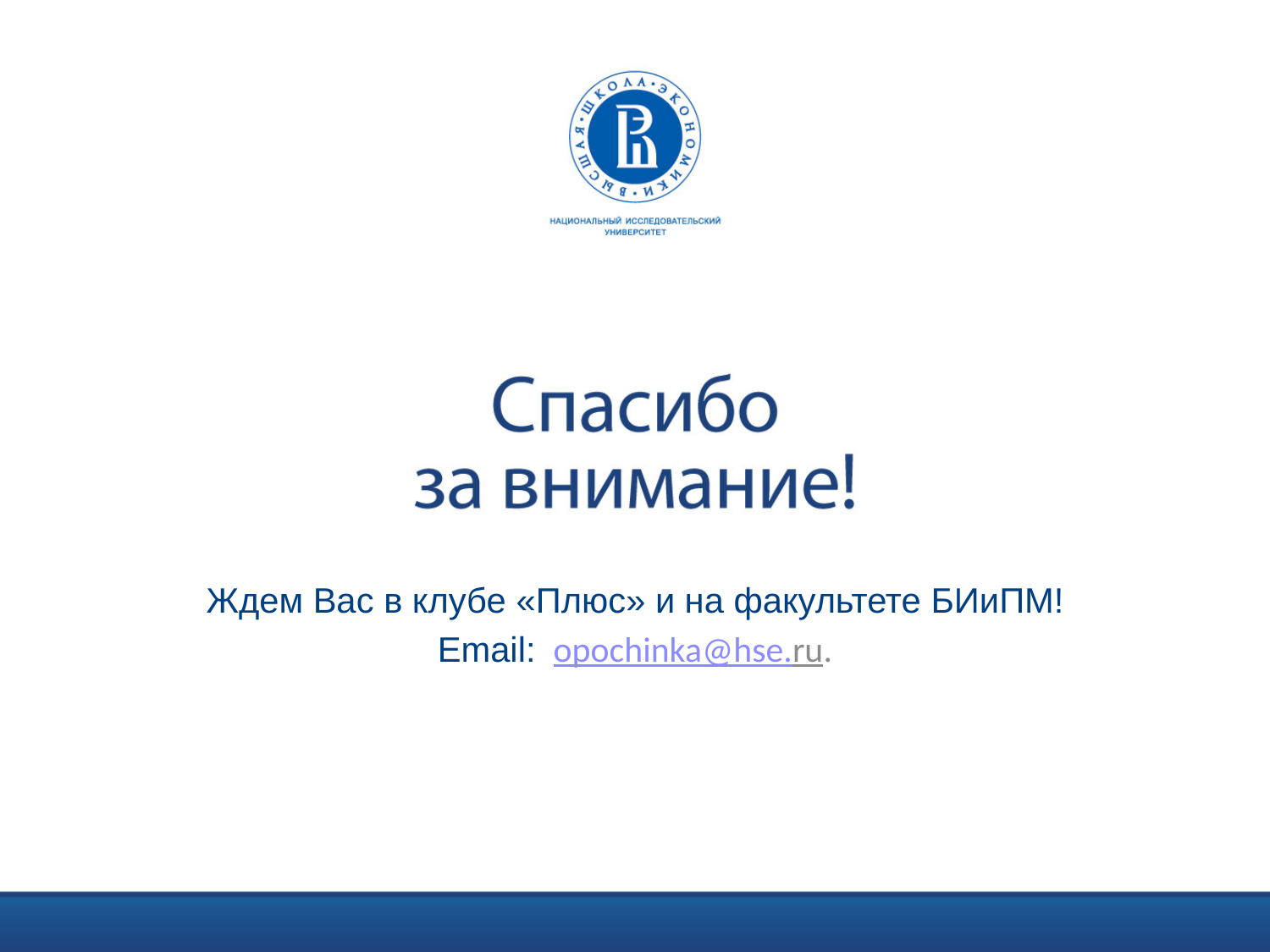

Ждем Вас в клубе «Плюс» и на факультете БИиПМ!
Email:  opochinka@hse.ru.